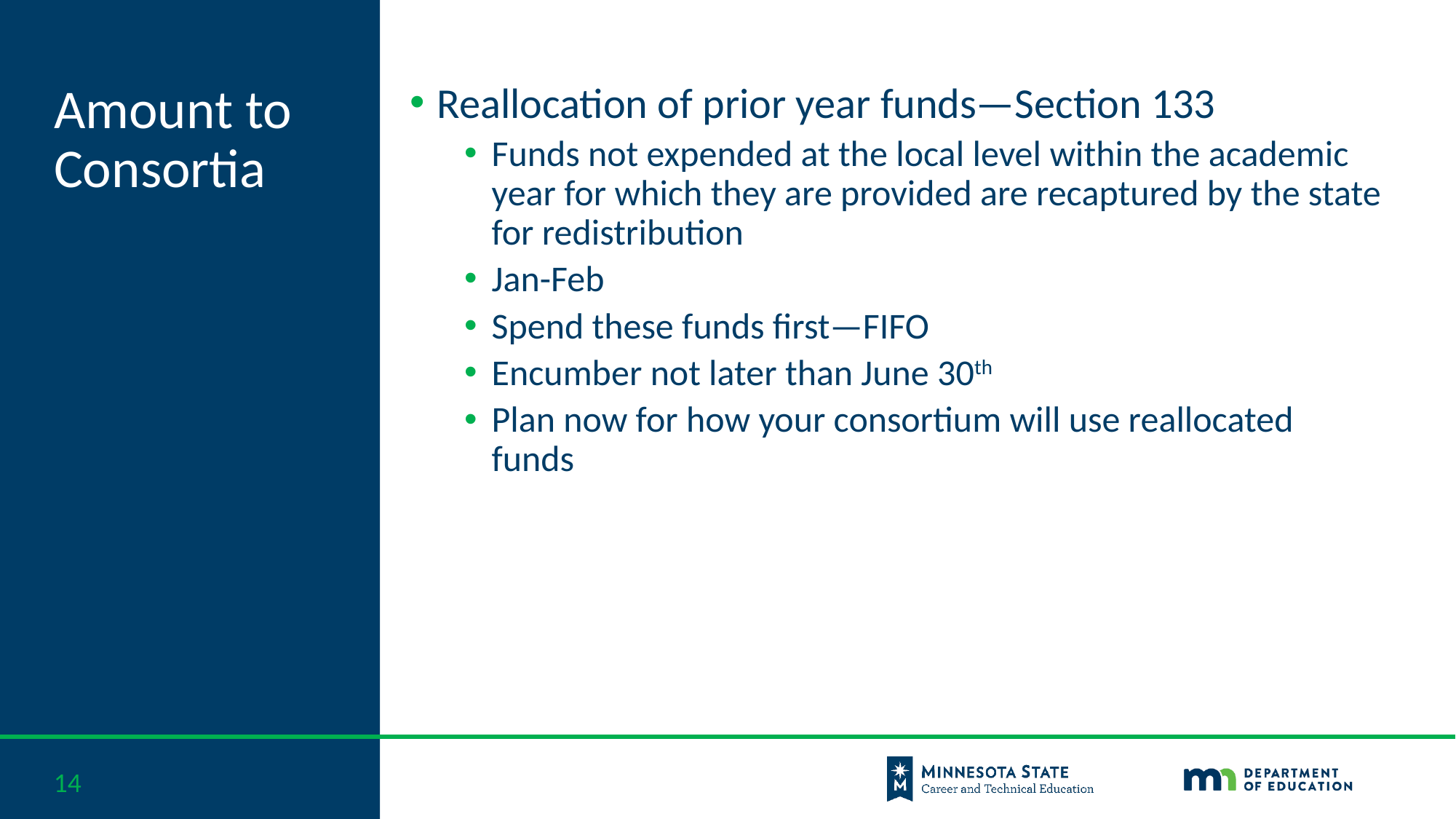

# Amount to Consortia
Reallocation of prior year funds—Section 133
Funds not expended at the local level within the academic year for which they are provided are recaptured by the state for redistribution
Jan-Feb
Spend these funds first—FIFO
Encumber not later than June 30th
Plan now for how your consortium will use reallocated funds

14